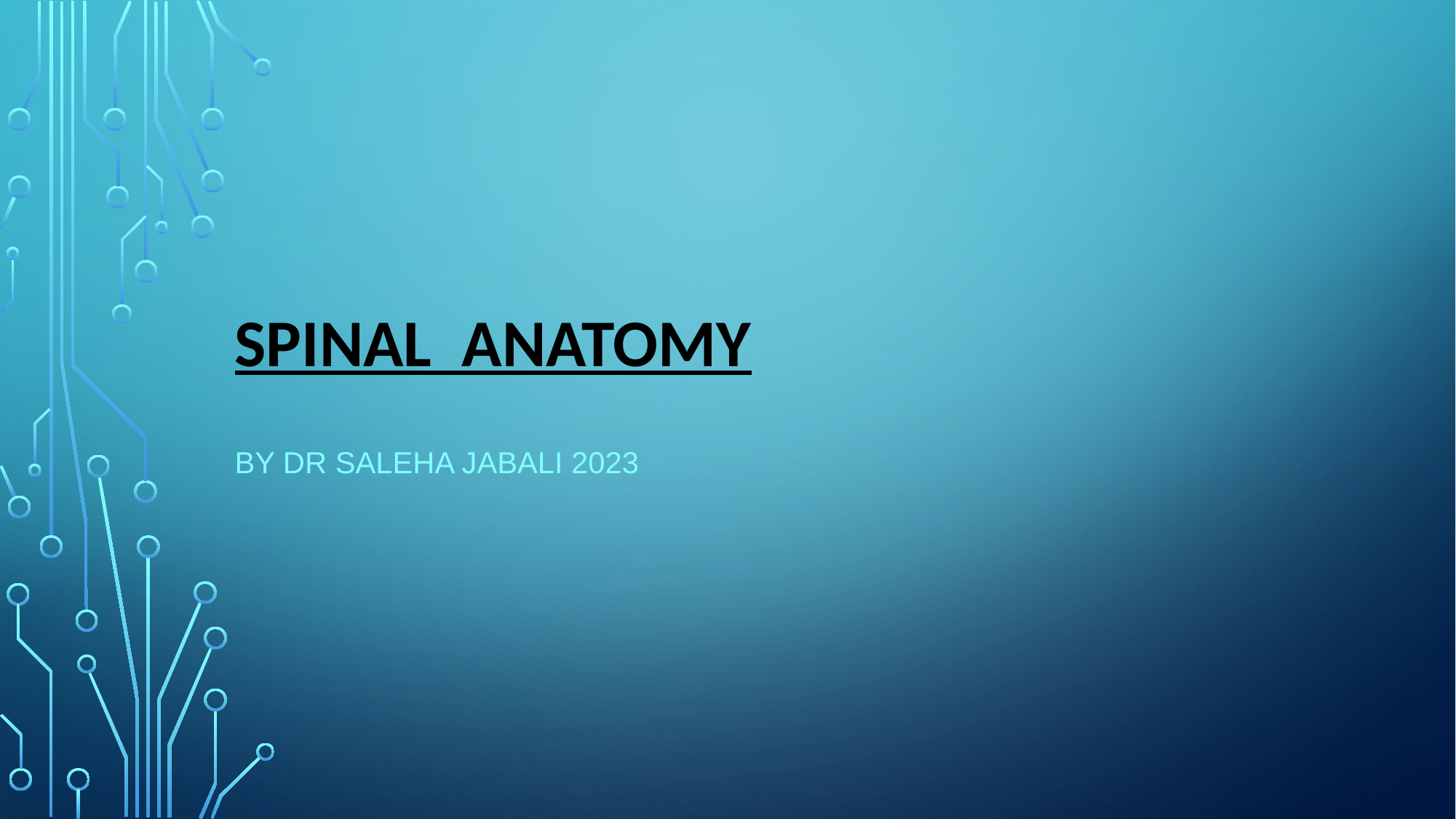

# SPINAL  ANATOMY
By Dr Saleha Jabali 2023